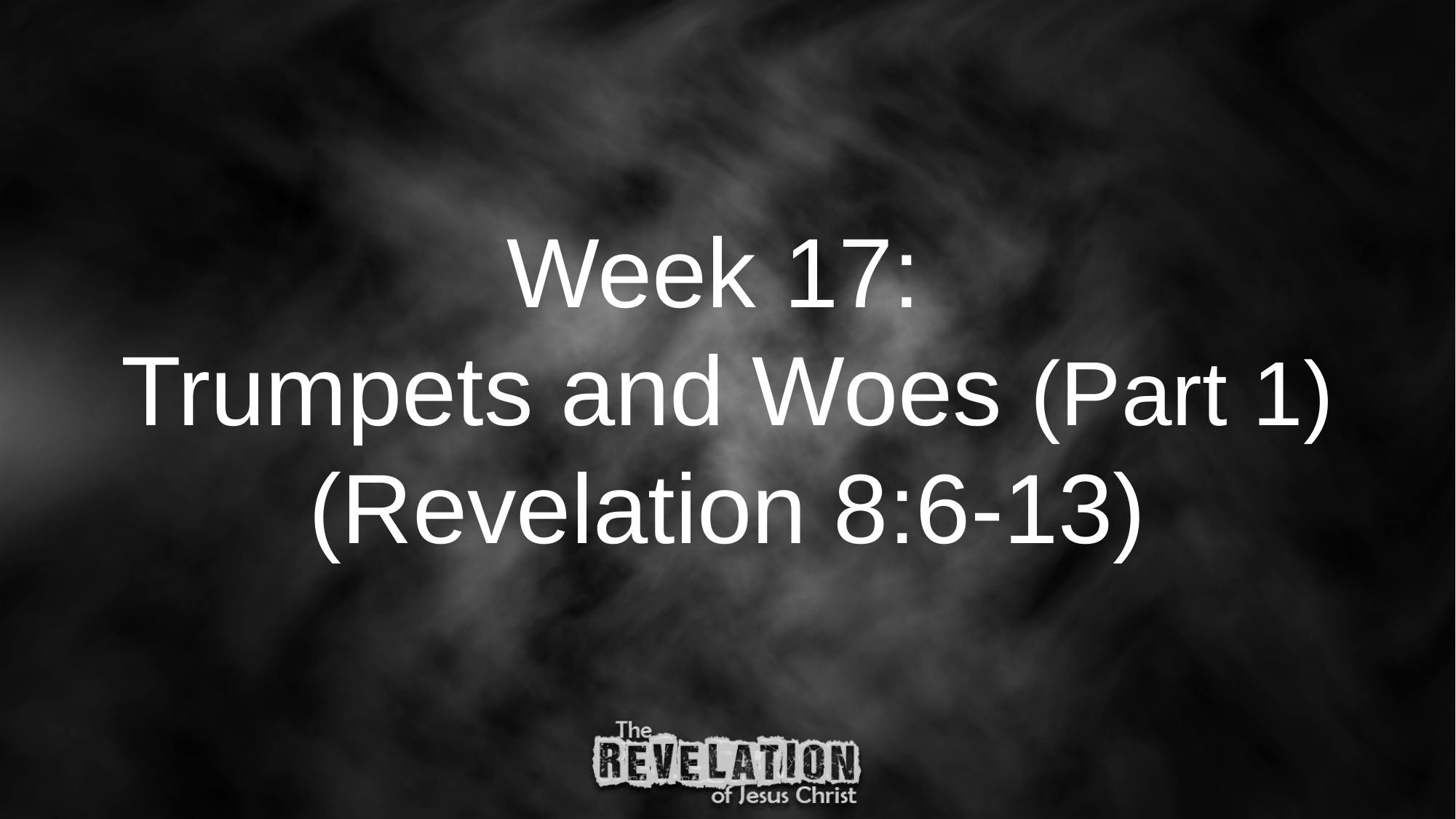

Week 17:
Trumpets and Woes (Part 1) (Revelation 8:6-13)